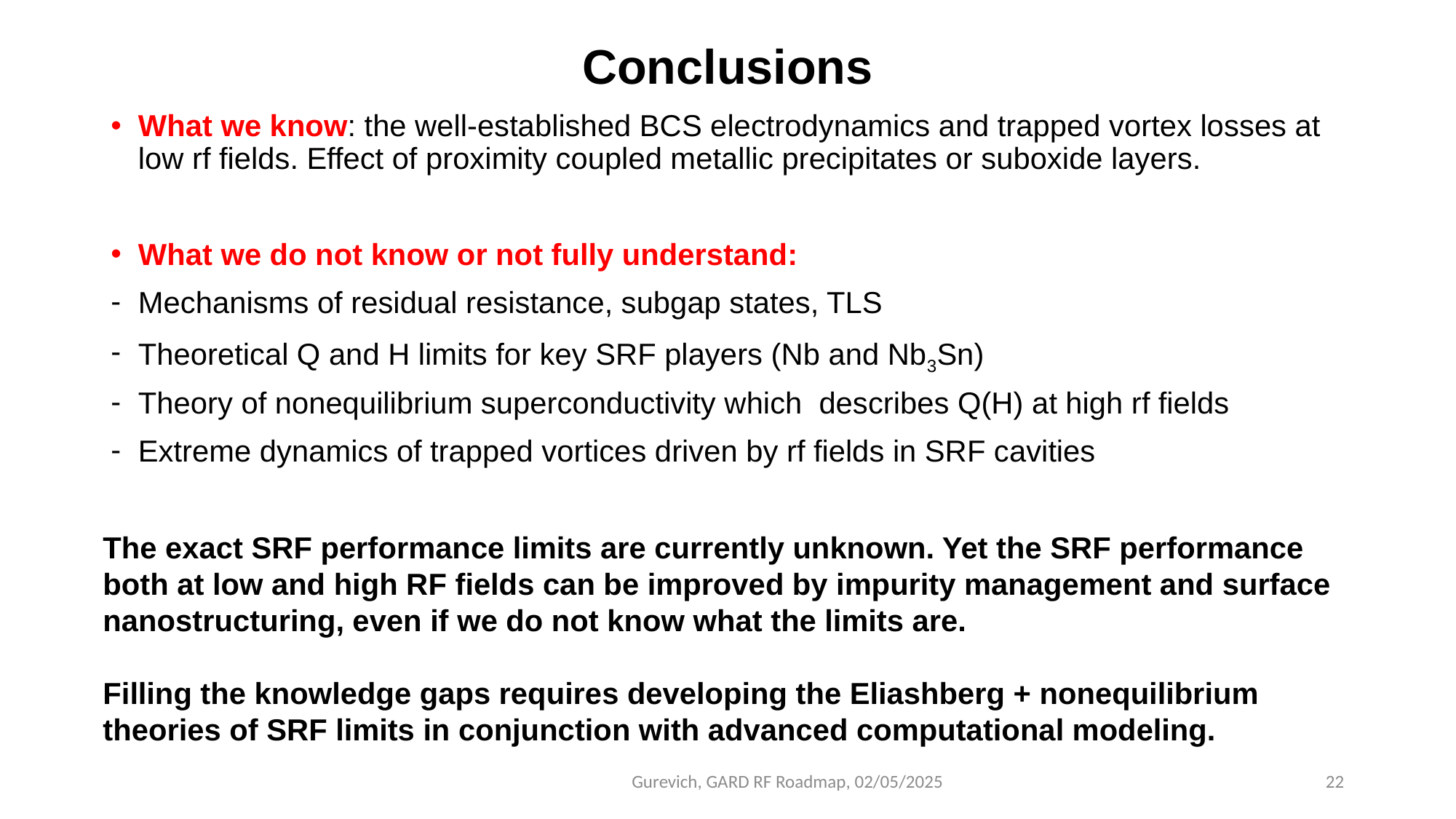

# Conclusions
What we know: the well-established BCS electrodynamics and trapped vortex losses at low rf fields. Effect of proximity coupled metallic precipitates or suboxide layers.

What we do not know or not fully understand:
Mechanisms of residual resistance, subgap states, TLS
Theoretical Q and H limits for key SRF players (Nb and Nb3Sn)
Theory of nonequilibrium superconductivity which  describes Q(H) at high rf fields
Extreme dynamics of trapped vortices driven by rf fields in SRF cavities
The exact SRF performance limits are currently unknown. Yet the SRF performance
both at low and high RF fields can be improved by impurity management and surface nanostructuring, even if we do not know what the limits are.

Filling the knowledge gaps requires developing the Eliashberg + nonequilibrium  theories of SRF limits in conjunction with advanced computational modeling.

Gurevich, GARD RF Roadmap, 02/05/2025
22